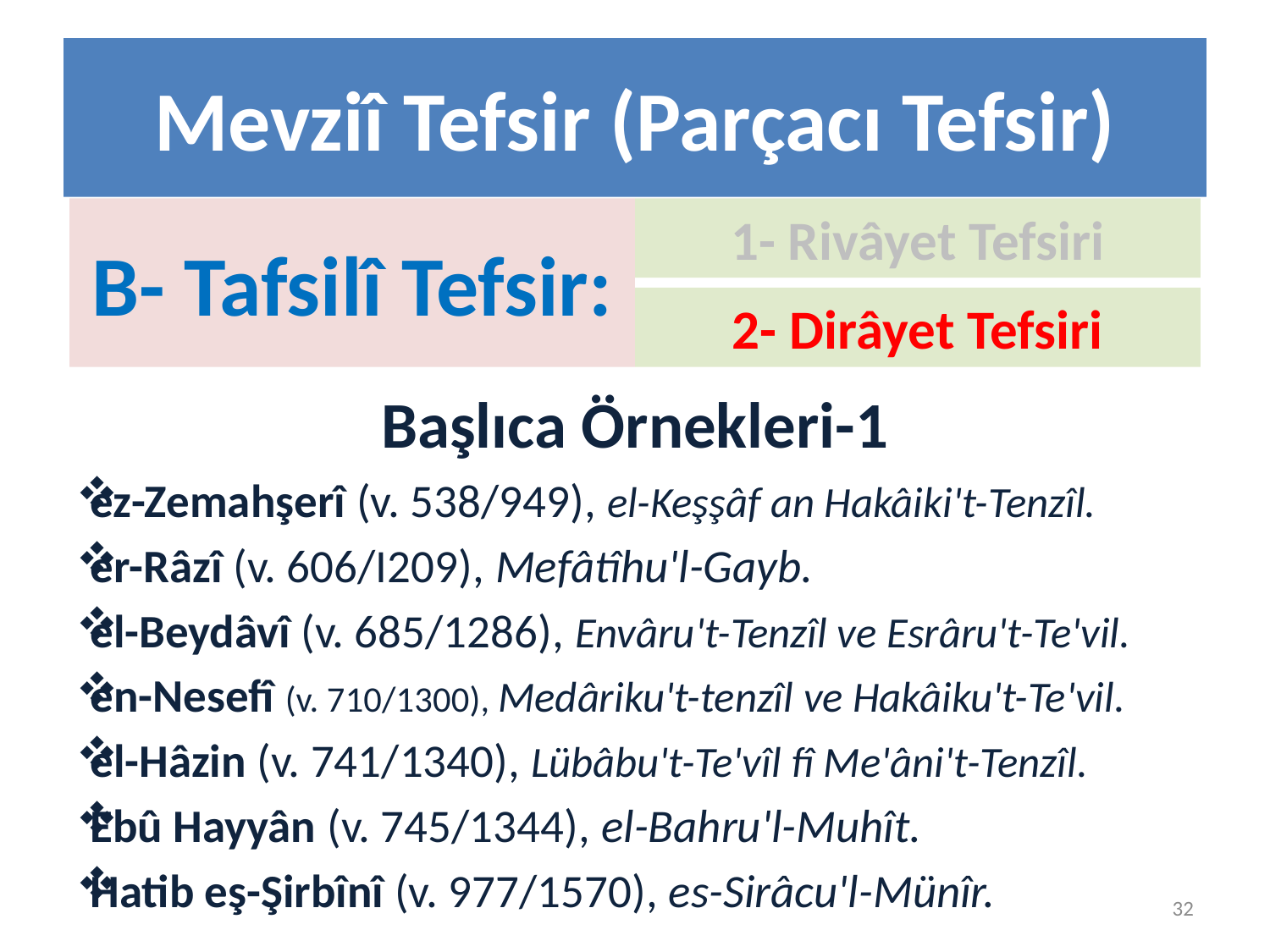

# Mevziî Tefsir (Parçacı Tefsir)
B- Tafsilî Tefsir:
1- Rivâyet Tefsiri
2- Dirâyet Tefsiri
Başlıca Örnekleri-1
ez-Zemahşerî (v. 538/949), el-Keşşâf an Hakâiki't-Tenzîl.
er-Râzî (v. 606/I209), Mefâtîhu'l-Gayb.
el-Beydâvî (v. 685/1286), Envâru't-Tenzîl ve Esrâru't-Te'vil.
en-Nesefî (v. 710/1300), Medâriku't-tenzîl ve Hakâiku't-Te'vil.
el-Hâzin (v. 741/1340), Lübâbu't-Te'vîl fî Me'âni't-Tenzîl.
Ebû Hayyân (v. 745/1344), el-Bahru'l-Muhît.
Hatib eş-Şirbînî (v. 977/1570), es-Sirâcu'l-Münîr.
32